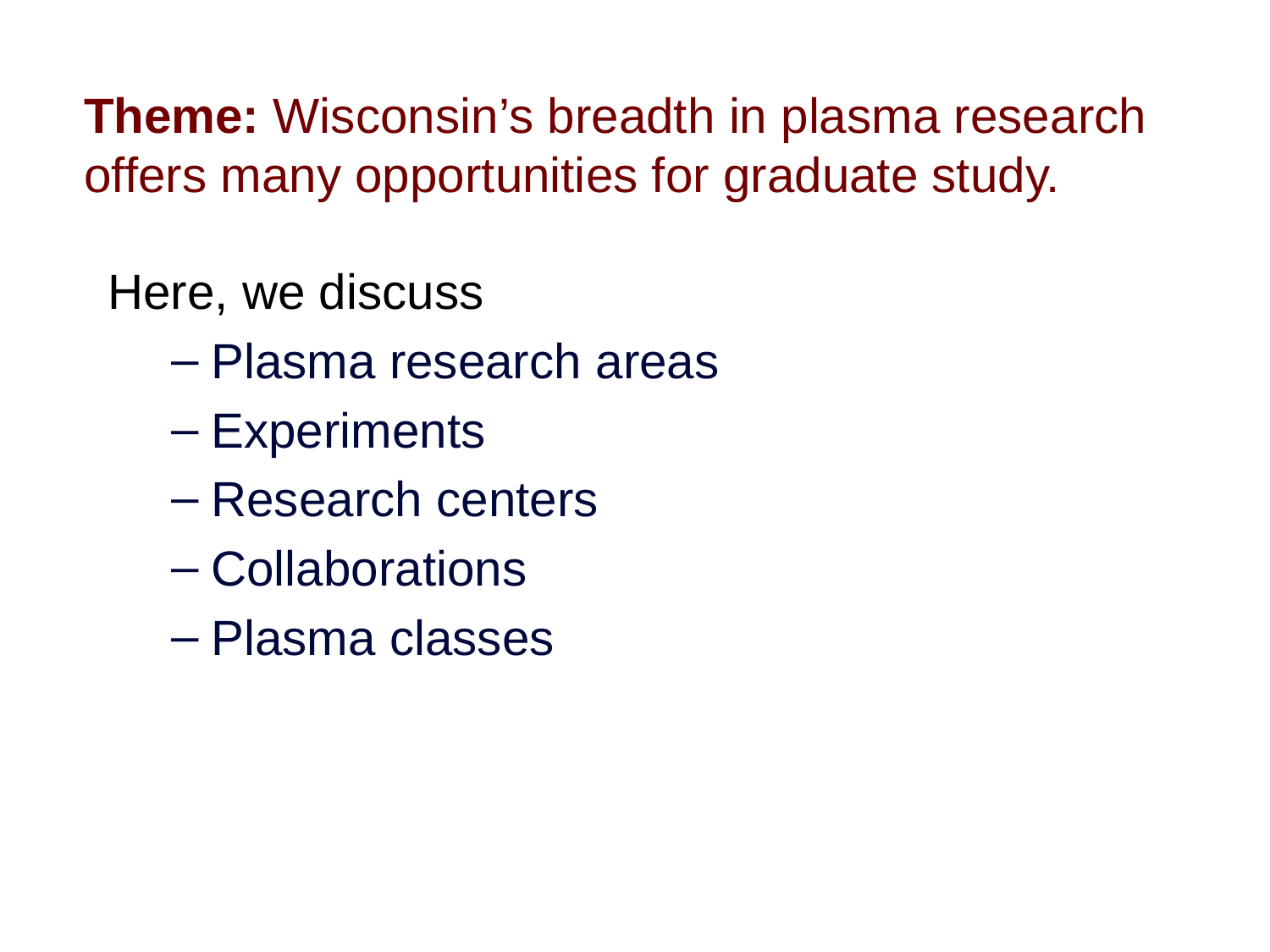

# Theme: Wisconsin’s breadth in plasma research offers many opportunities for graduate study.
Here, we discuss
Plasma research areas
Experiments
Research centers
Collaborations
Plasma classes